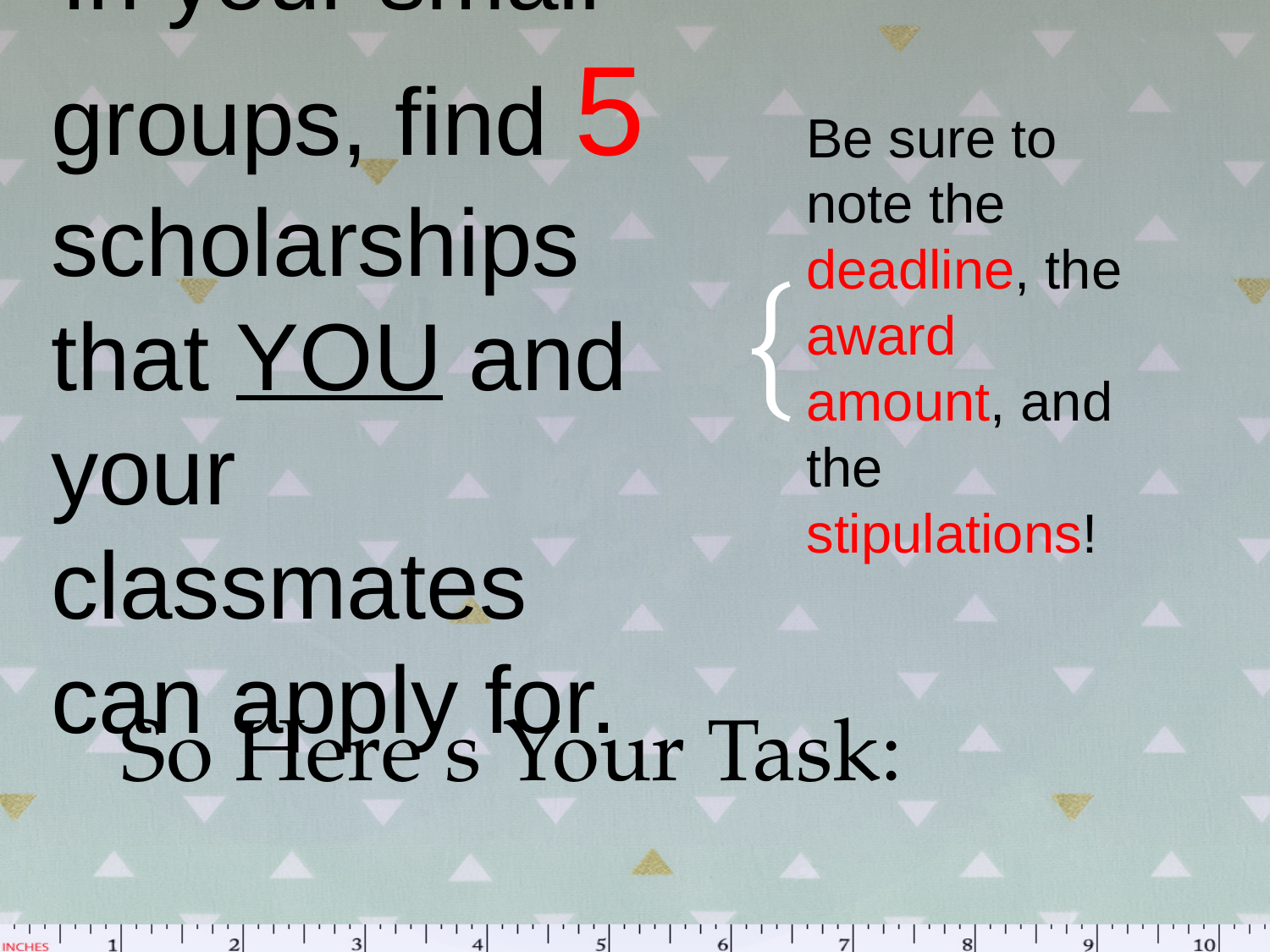

In your small groups, find 5 scholarships that YOU and your classmates can apply for.
Be sure to note the deadline, the award amount, and the stipulations!
# So Here’s Your Task: